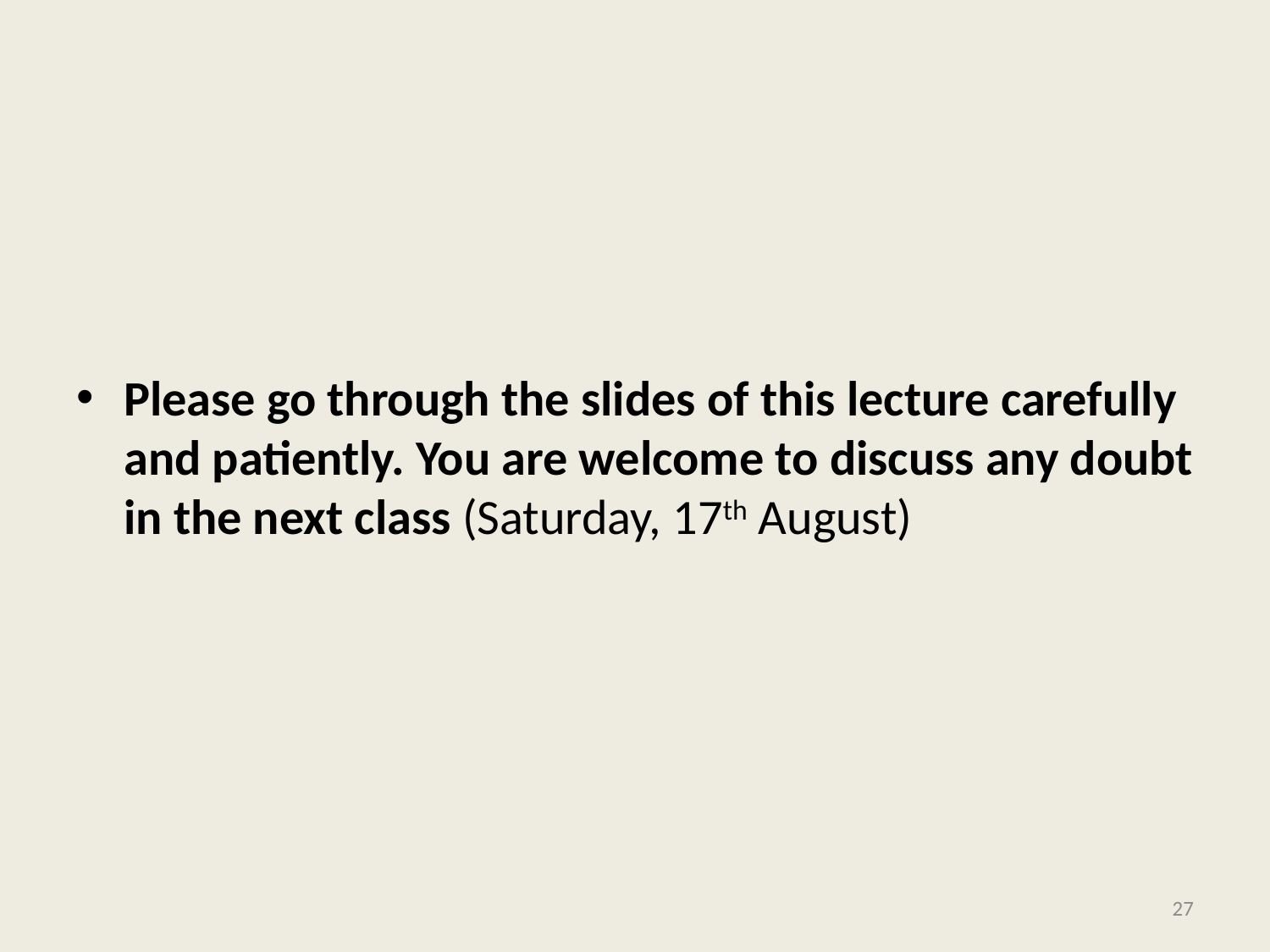

#

Please go through the slides of this lecture carefully and patiently. You are welcome to discuss any doubt in the next class (Saturday, 17th August)

27